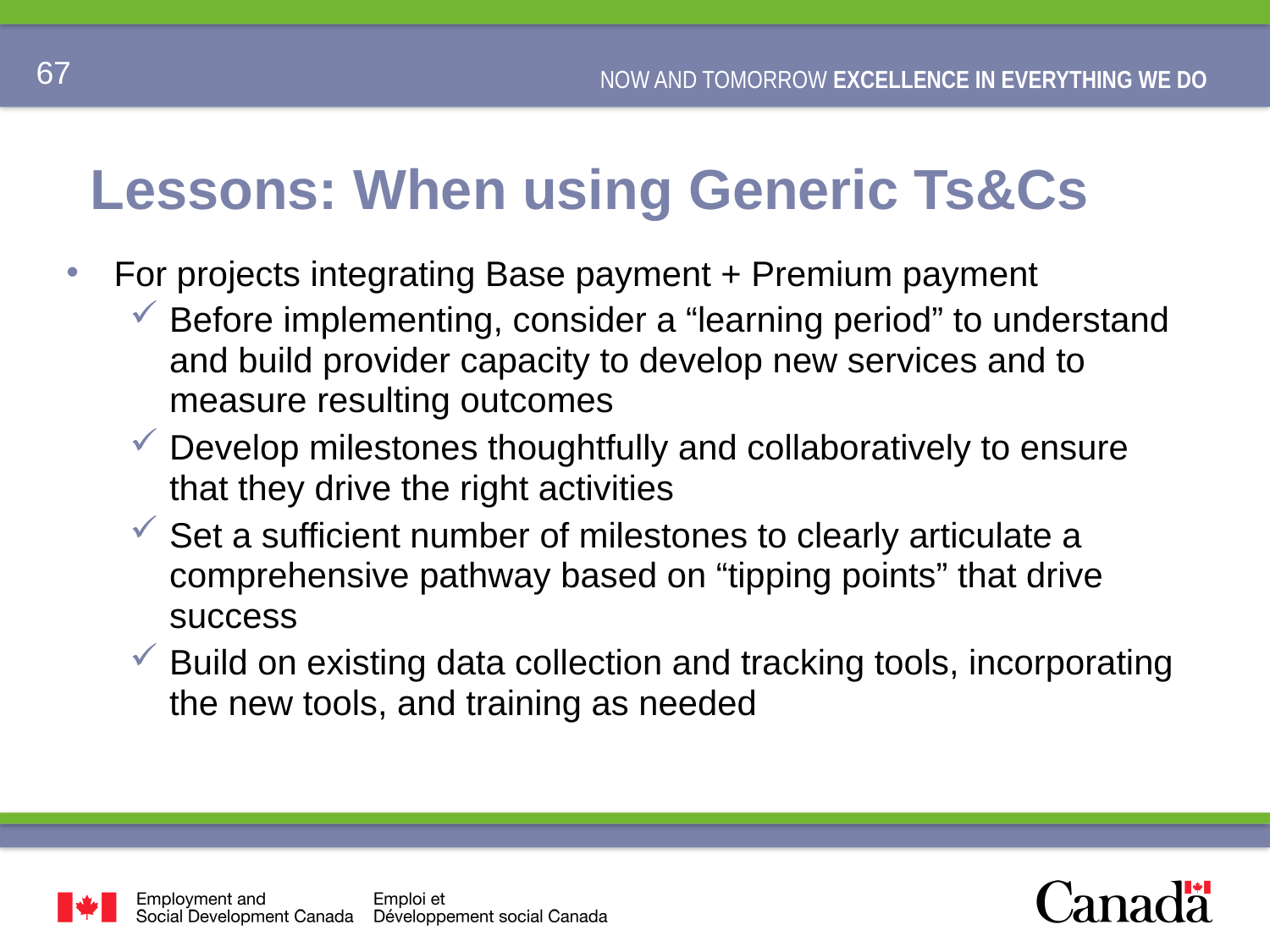

# Lessons: When using Generic Ts&Cs
For projects integrating Base payment + Premium payment
Before implementing, consider a “learning period” to understand and build provider capacity to develop new services and to measure resulting outcomes
Develop milestones thoughtfully and collaboratively to ensure that they drive the right activities
Set a sufficient number of milestones to clearly articulate a comprehensive pathway based on “tipping points” that drive success
Build on existing data collection and tracking tools, incorporating the new tools, and training as needed